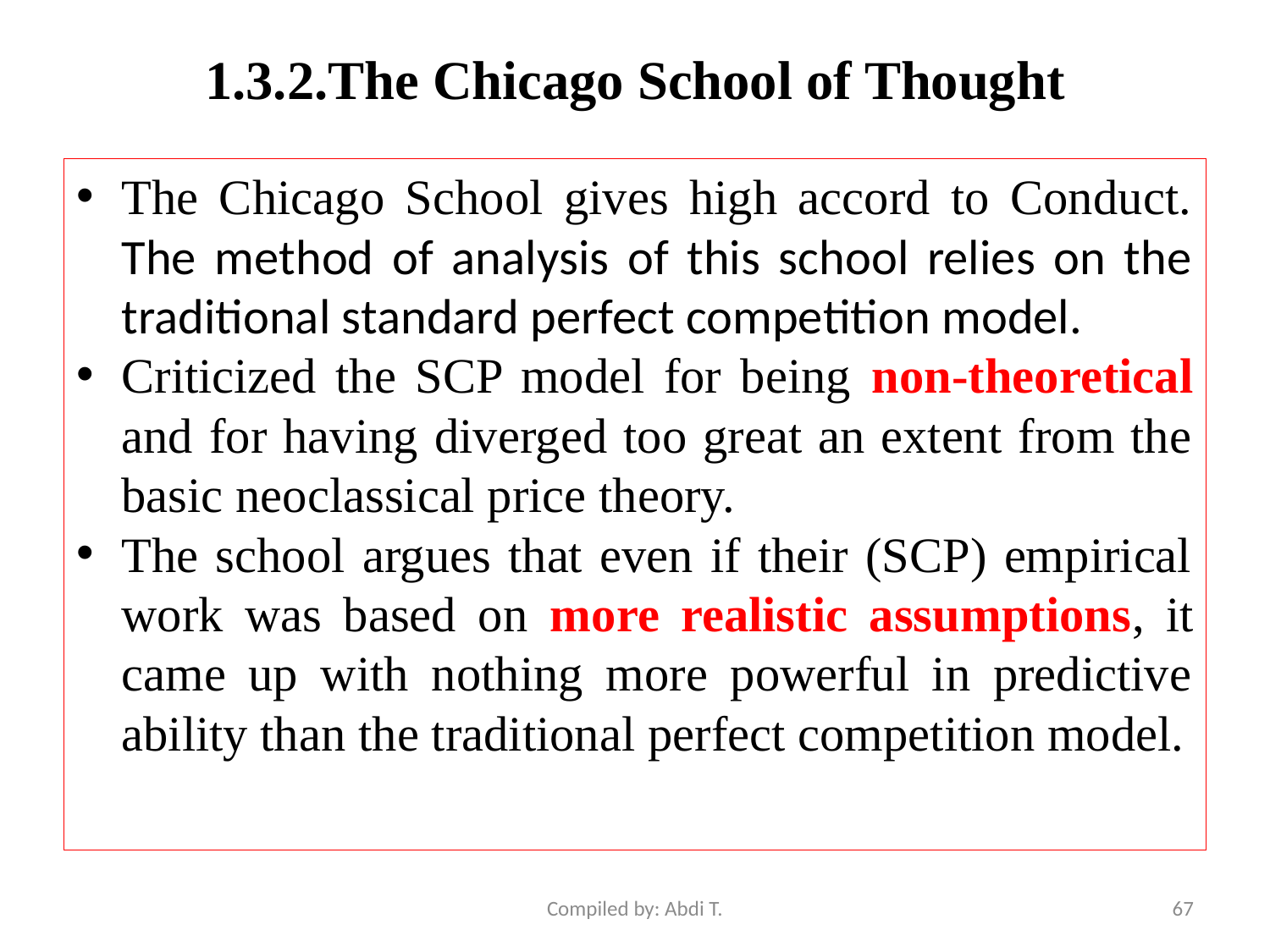

# 1.3.2.The Chicago School of Thought
The Chicago School gives high accord to Conduct. The method of analysis of this school relies on the traditional standard perfect competition model.
Criticized the SCP model for being non-theoretical and for having diverged too great an extent from the basic neoclassical price theory.
The school argues that even if their (SCP) empirical work was based on more realistic assumptions, it came up with nothing more powerful in predictive ability than the traditional perfect competition model.
Compiled by: Abdi T.
67